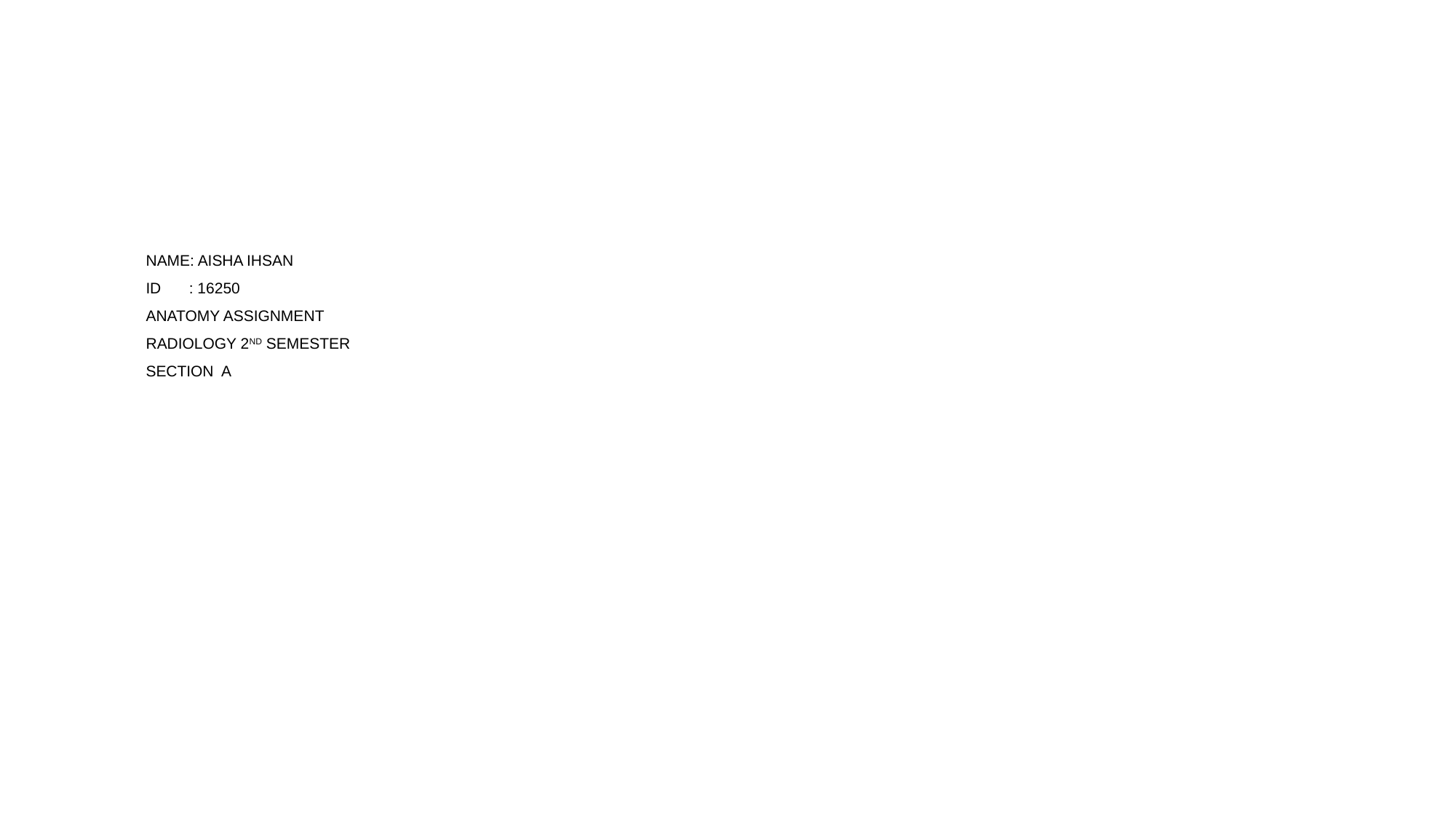

# NAME: AISHA IHSAN ID	   : 16250 ANATOMY ASSIGNMENT RADIOLOGY 2ND SEMESTER SECTION  A